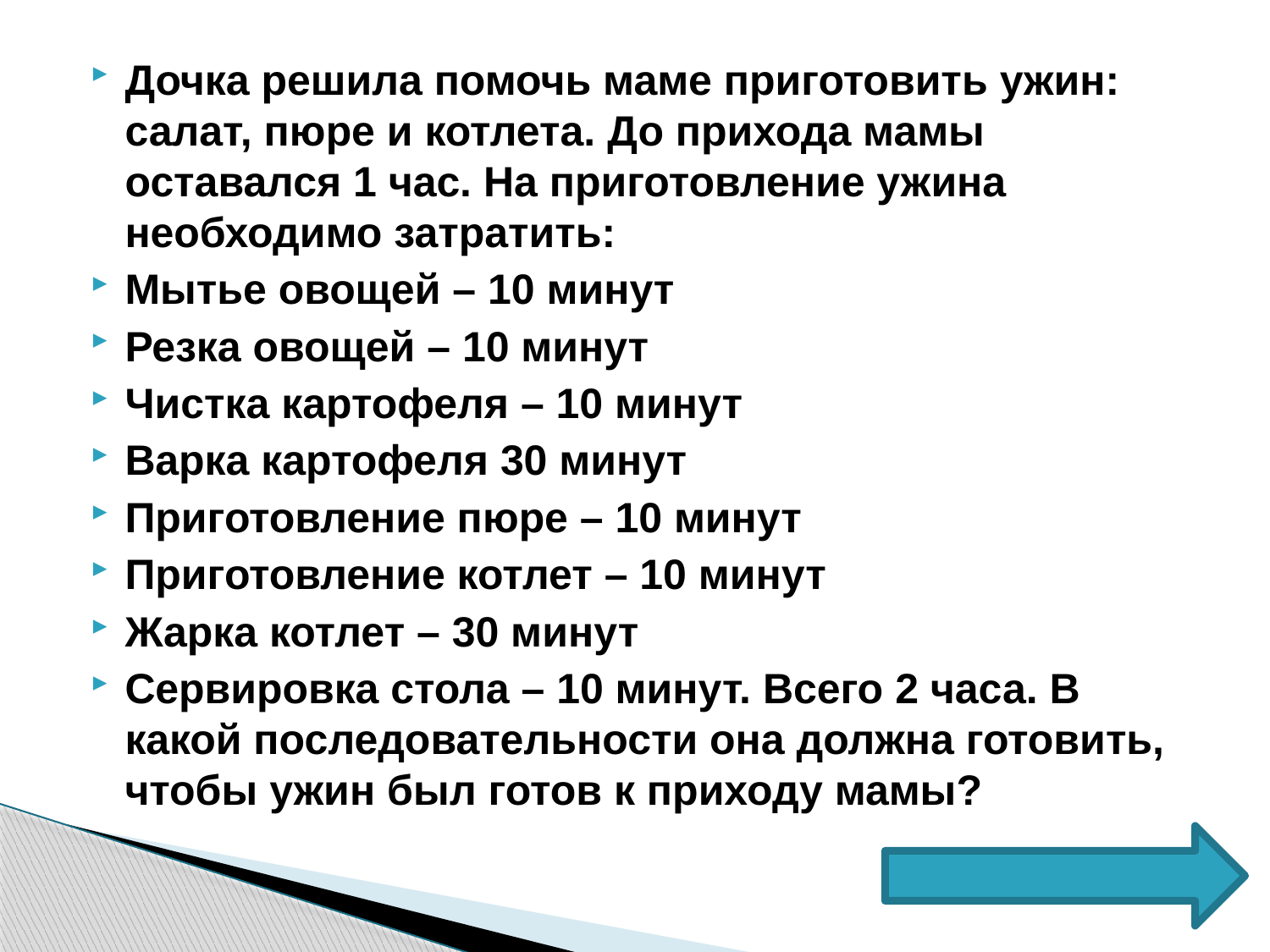

Дочка решила помочь маме приготовить ужин: салат, пюре и котлета. До прихода мамы оставался 1 час. На приготовление ужина необходимо затратить:
Мытье овощей – 10 минут
Резка овощей – 10 минут
Чистка картофеля – 10 минут
Варка картофеля 30 минут
Приготовление пюре – 10 минут
Приготовление котлет – 10 минут
Жарка котлет – 30 минут
Сервировка стола – 10 минут. Всего 2 часа. В какой последовательности она должна готовить, чтобы ужин был готов к приходу мамы?